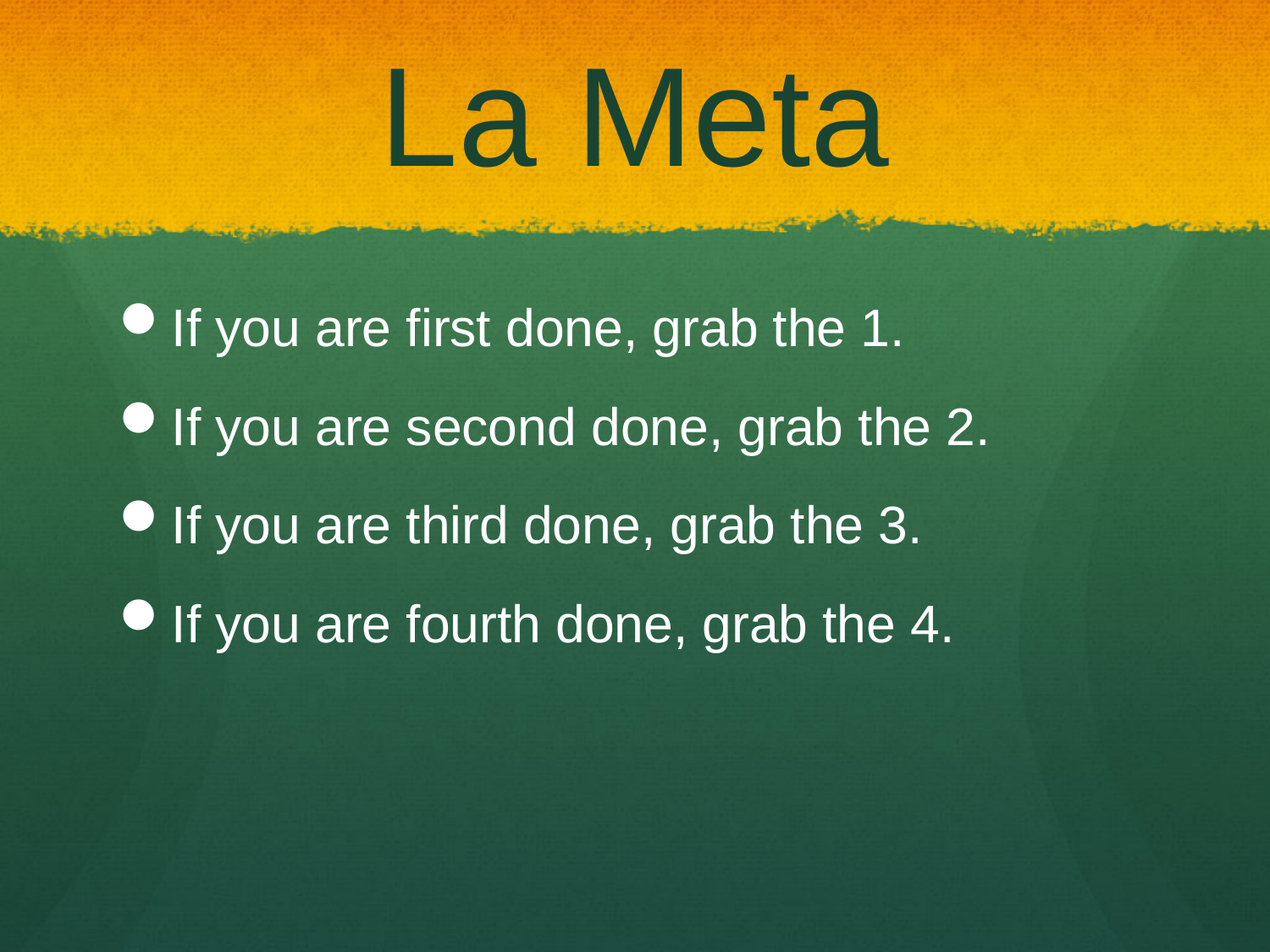

# La Meta
If you are first done, grab the 1.
If you are second done, grab the 2.
If you are third done, grab the 3.
If you are fourth done, grab the 4.